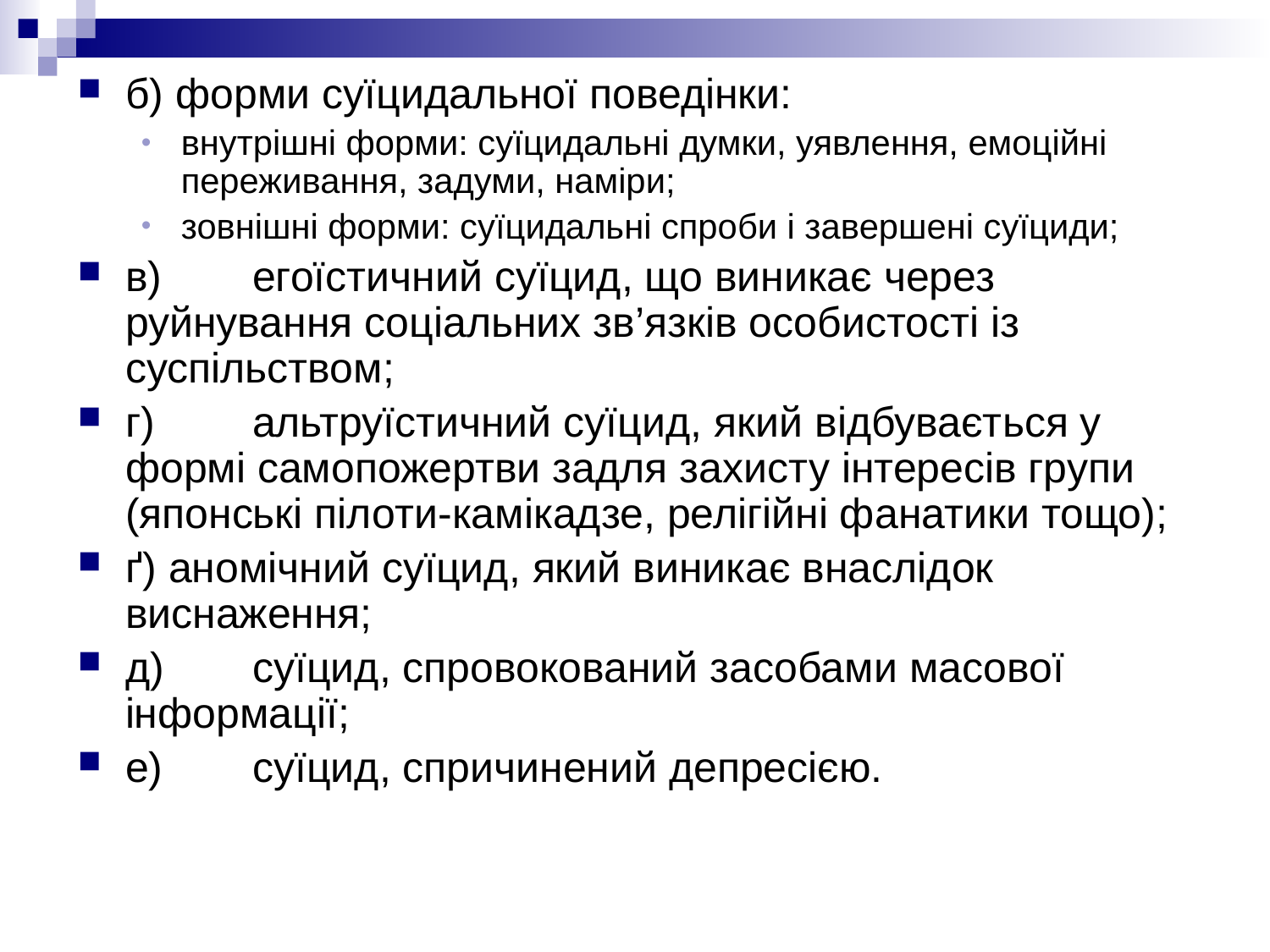

б) форми суїцидальної поведінки:
внутрішні форми: суїцидальні думки, уявлення, емоційні переживання, задуми, наміри;
зовнішні форми: суїцидальні спроби і завершені суїциди;
в)	егоїстичний суїцид, що виникає через руйнування соціальних зв’язків особистості із суспільством;
г)	альтруїстичний суїцид, який відбувається у формі самопожертви задля захисту інтересів групи (японські пілоти-камікадзе, релігійні фанатики тощо);
ґ) аномічний суїцид, який виникає внаслідок виснаження;
д)	суїцид, спровокований засобами масової інформації;
е)	суїцид, спричинений депресією.